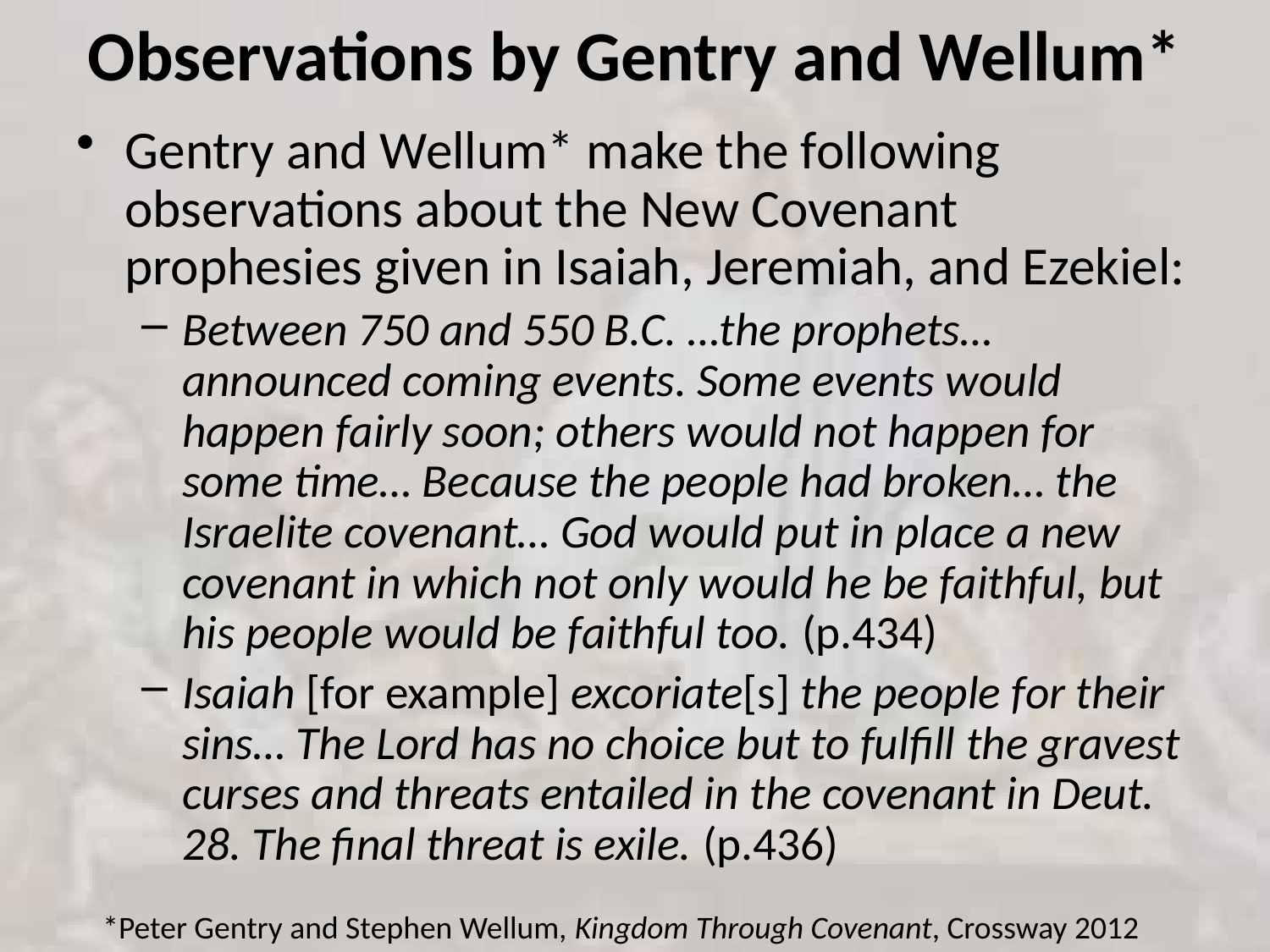

# Observations by Gentry and Wellum*
Gentry and Wellum* make the following observations about the New Covenant prophesies given in Isaiah, Jeremiah, and Ezekiel:
Between 750 and 550 B.C. …the prophets… announced coming events. Some events would happen fairly soon; others would not happen for some time… Because the people had broken… the Israelite covenant… God would put in place a new covenant in which not only would he be faithful, but his people would be faithful too. (p.434)
Isaiah [for example] excoriate[s] the people for their sins… The Lord has no choice but to fulfill the gravest curses and threats entailed in the covenant in Deut. 28. The final threat is exile. (p.436)
*Peter Gentry and Stephen Wellum, Kingdom Through Covenant, Crossway 2012